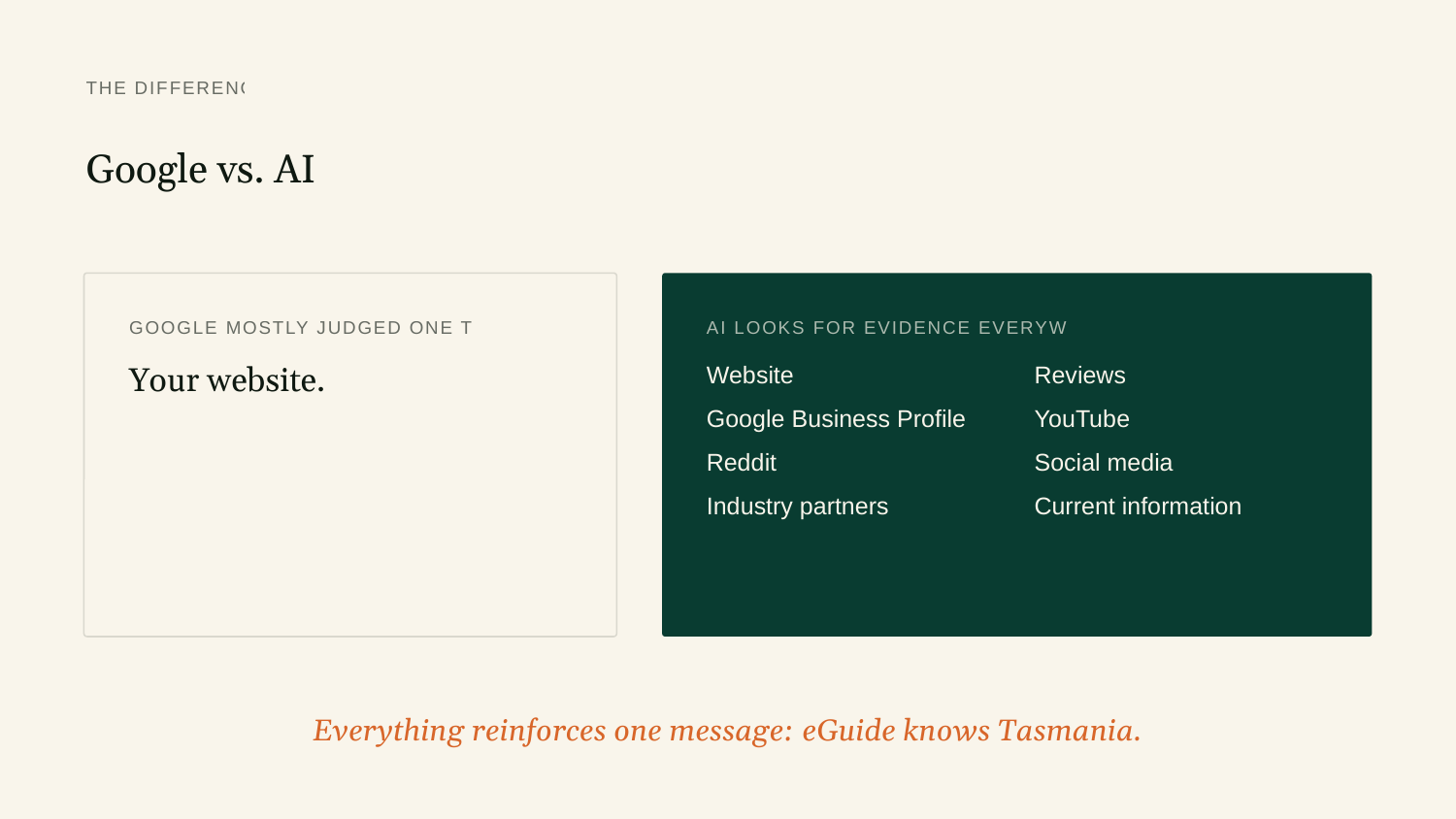

THE DIFFERENCE
Google vs. AI

AI LOOKS FOR EVIDENCE EVERYWHERE
GOOGLE MOSTLY JUDGED ONE THING
Your website.
Website
Reviews
Google Business Profile
YouTube
Reddit
Social media
Industry partners
Current information
Everything reinforces one message: eGuide knows Tasmania.